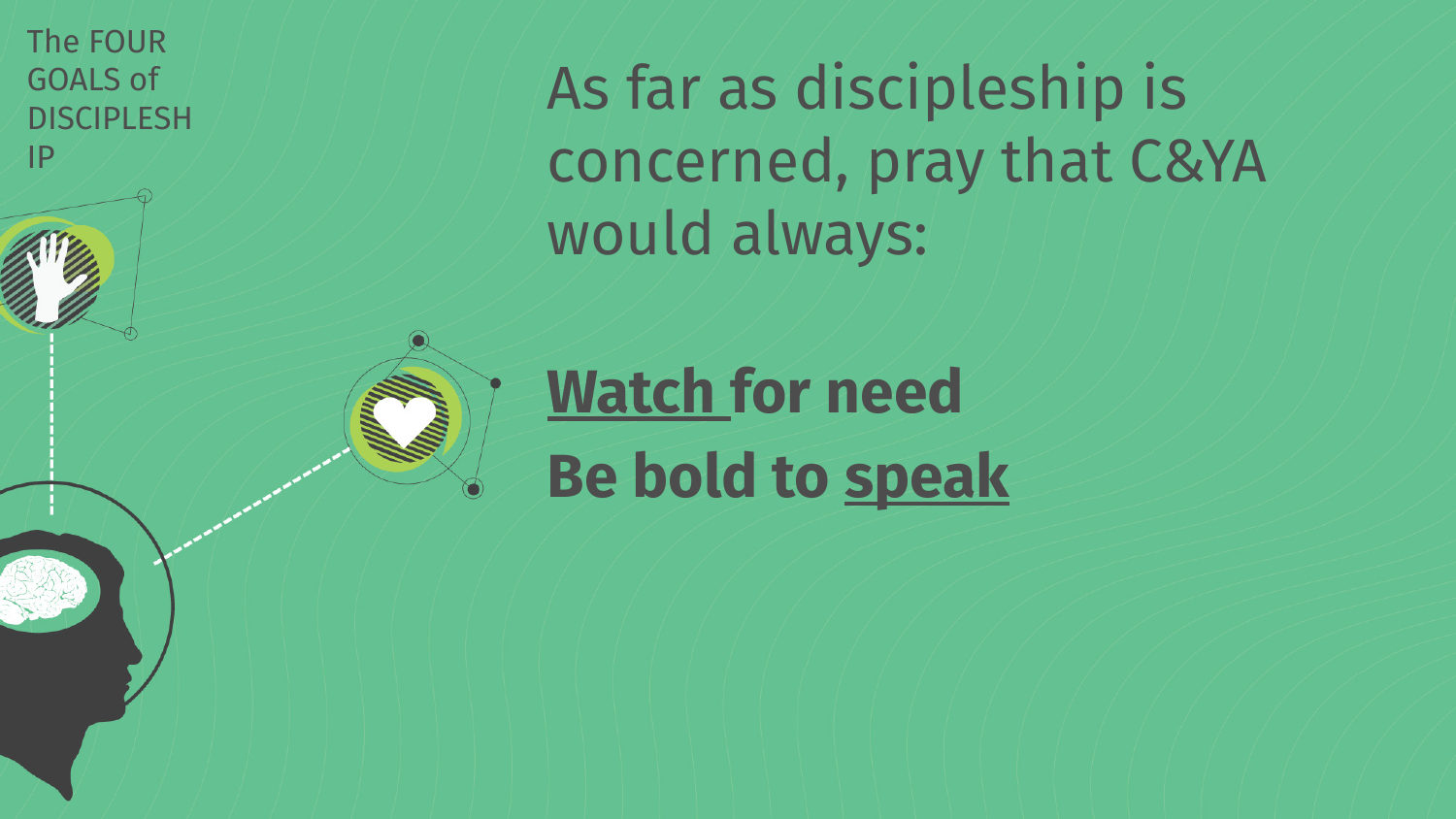

# The FOUR GOALS of DISCIPLESHIP
As far as discipleship is concerned, pray that C&YA would always:
Watch for need
Be bold to speak